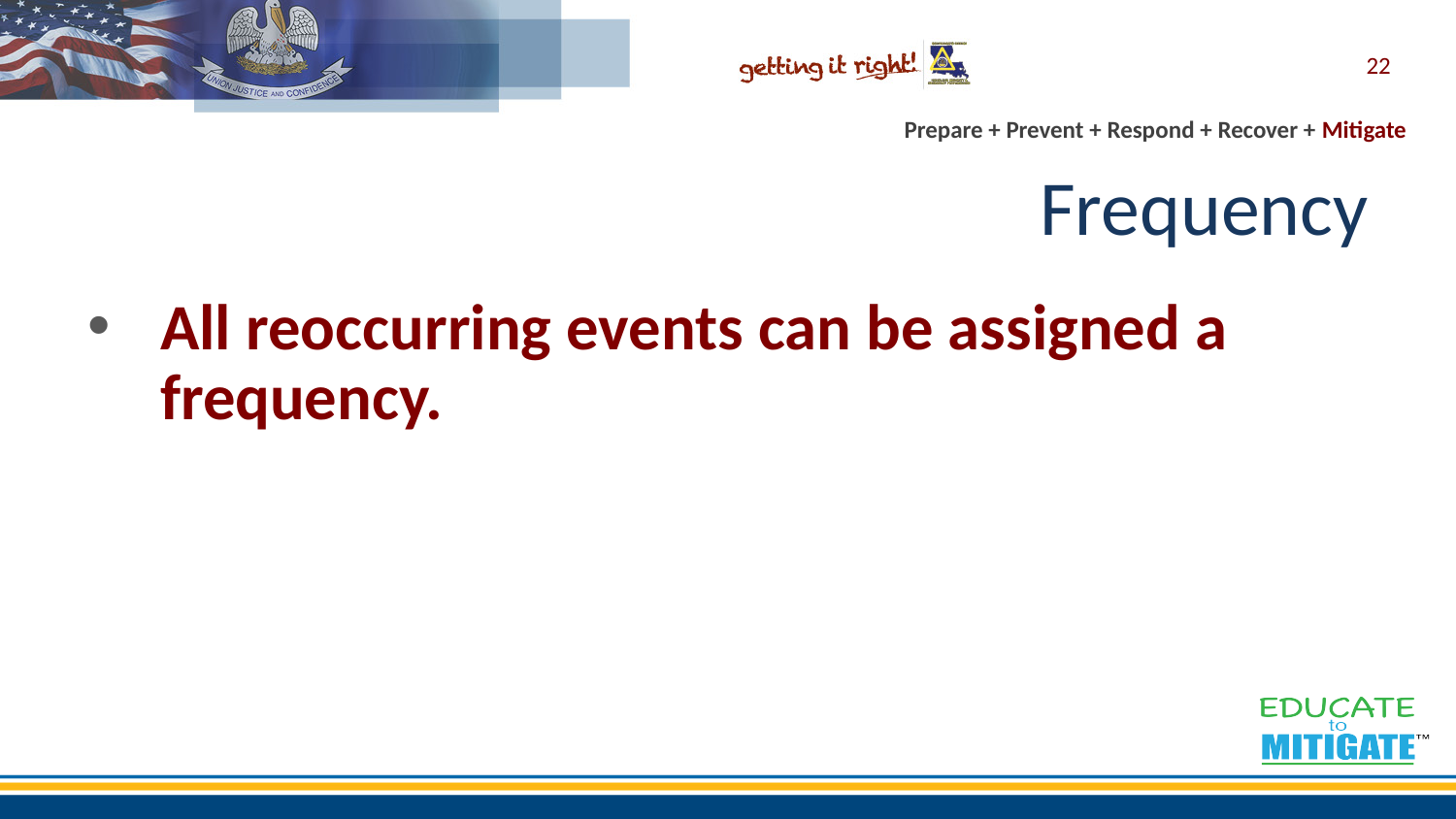

22
# Frequency
All reoccurring events can be assigned a frequency.